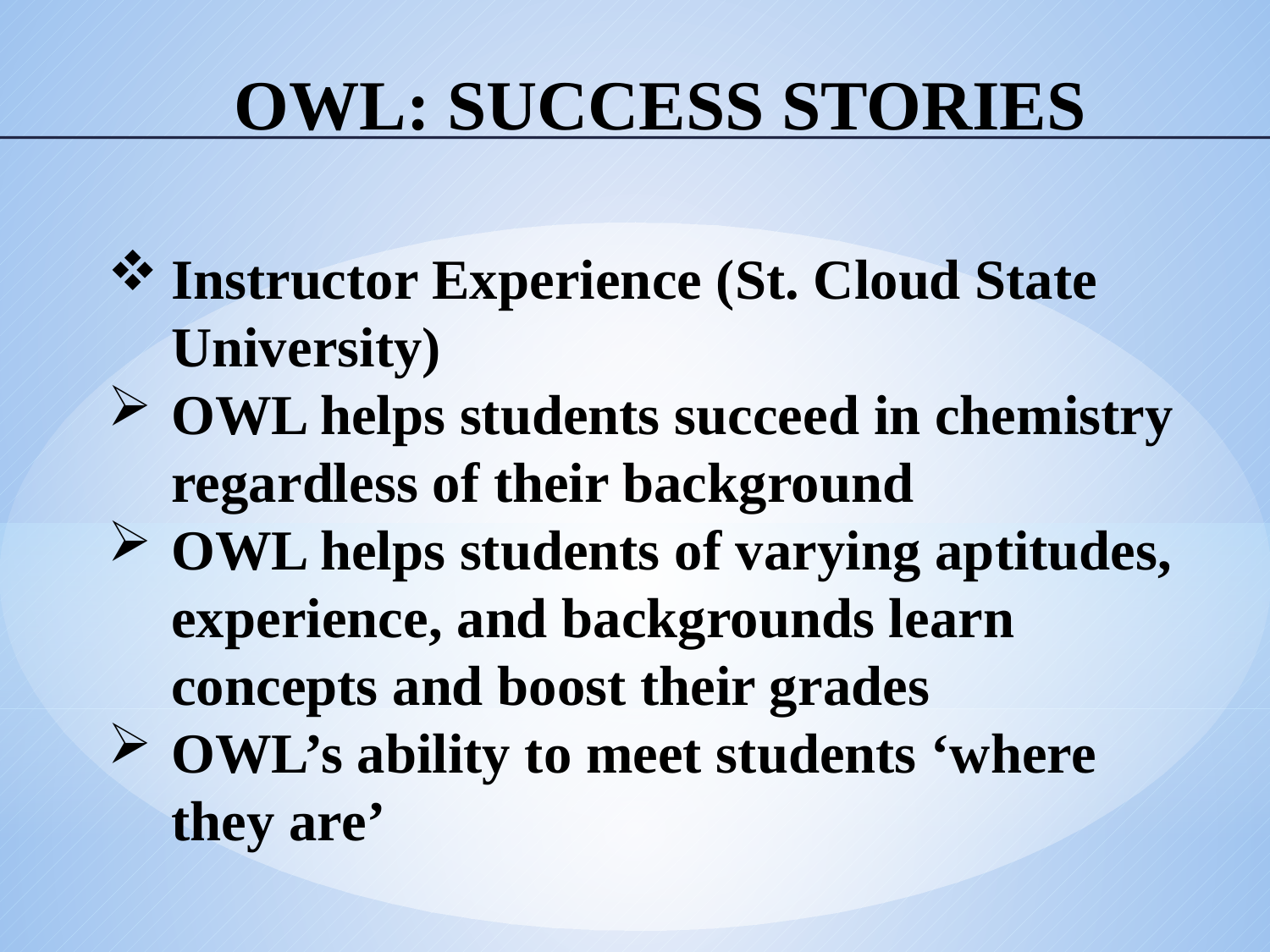

# OWL: Success Stories

Instructor Experience (St. Cloud State University)
OWL helps students succeed in chemistry regardless of their background
OWL helps students of varying aptitudes, experience, and backgrounds learn concepts and boost their grades
OWL’s ability to meet students ‘where they are’